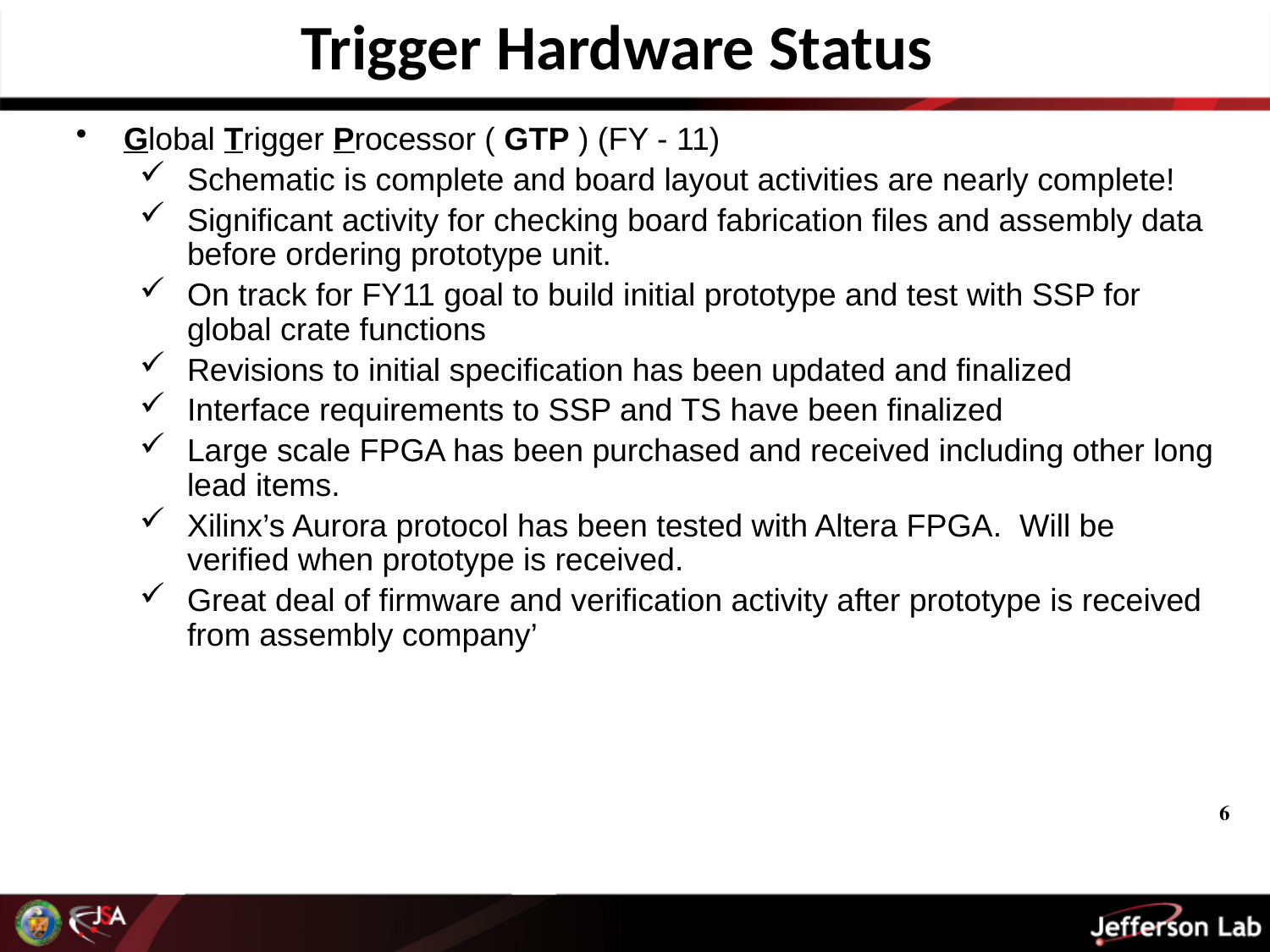

Trigger Hardware Status
Global Trigger Processor ( GTP ) (FY - 11)
Schematic is complete and board layout activities are nearly complete!
Significant activity for checking board fabrication files and assembly data before ordering prototype unit.
On track for FY11 goal to build initial prototype and test with SSP for global crate functions
Revisions to initial specification has been updated and finalized
Interface requirements to SSP and TS have been finalized
Large scale FPGA has been purchased and received including other long lead items.
Xilinx’s Aurora protocol has been tested with Altera FPGA.  Will be verified when prototype is received.
Great deal of firmware and verification activity after prototype is received from assembly company’

6